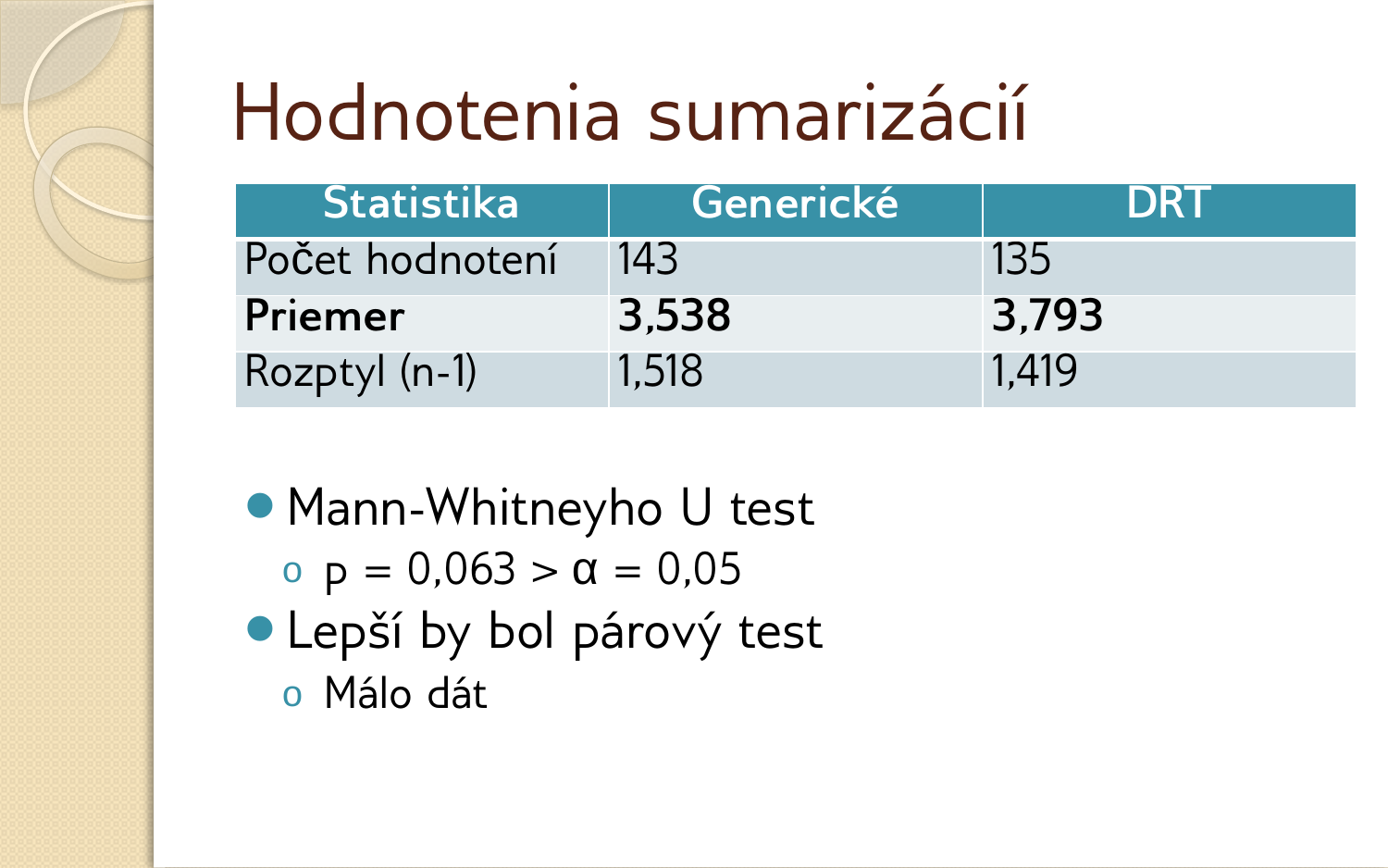

# Hodnotenia sumarizácií
| Štatistika | Generické | DRT |
| --- | --- | --- |
| Počet hodnotení | 143 | 135 |
| Priemer | 3,538 | 3,793 |
| Rozptyl (n-1) | 1,518 | 1,419 |
Mann-Whitneyho U test
p = 0,063 > α = 0,05
Lepší by bol párový test
Málo dát